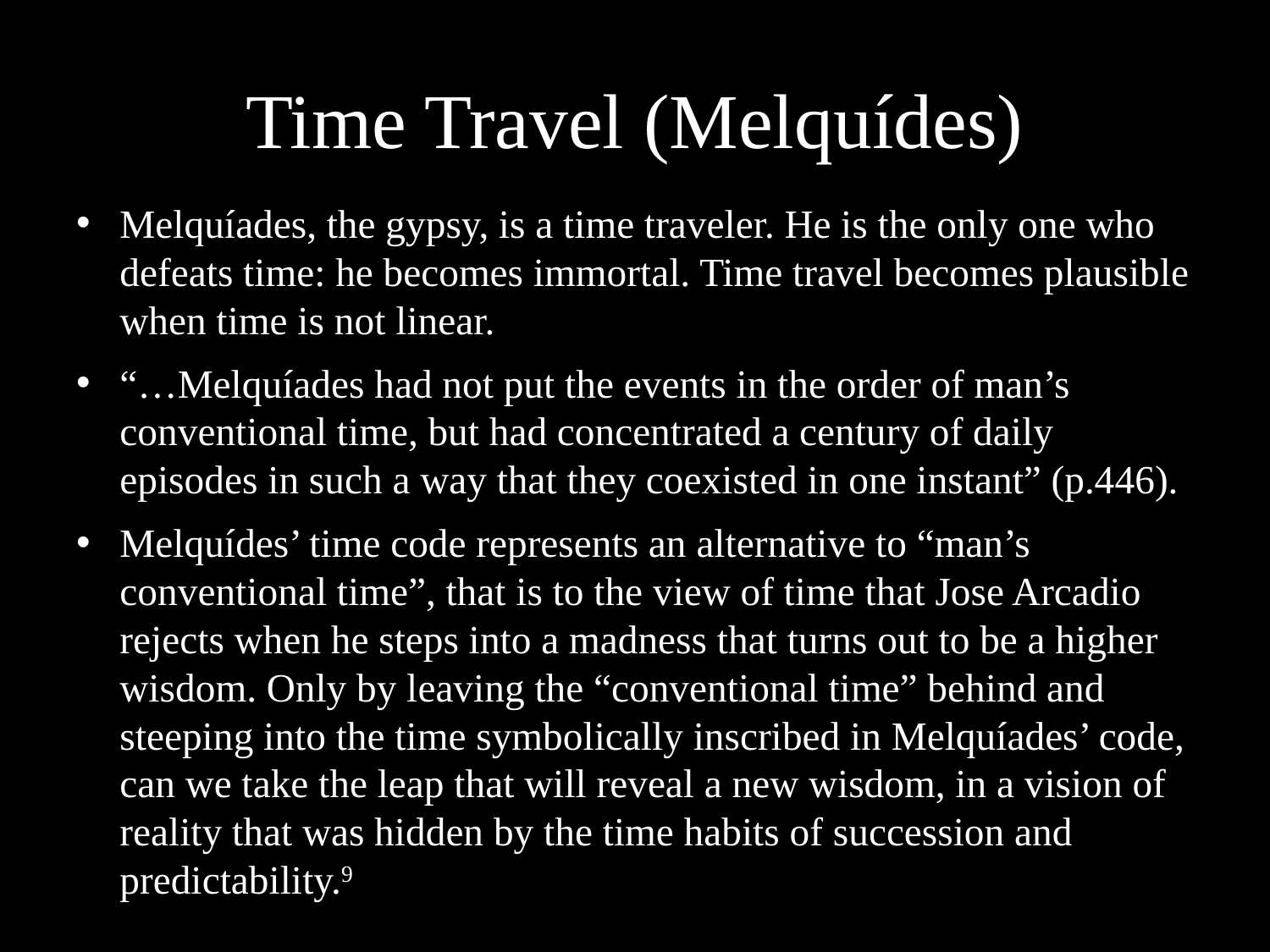

# Time Travel (Melquídes)
Melquíades, the gypsy, is a time traveler. He is the only one who defeats time: he becomes immortal. Time travel becomes plausible when time is not linear.
“…Melquíades had not put the events in the order of man’s conventional time, but had concentrated a century of daily episodes in such a way that they coexisted in one instant” (p.446).
Melquídes’ time code represents an alternative to “man’s conventional time”, that is to the view of time that Jose Arcadio rejects when he steps into a madness that turns out to be a higher wisdom. Only by leaving the “conventional time” behind and steeping into the time symbolically inscribed in Melquíades’ code, can we take the leap that will reveal a new wisdom, in a vision of reality that was hidden by the time habits of succession and predictability.9